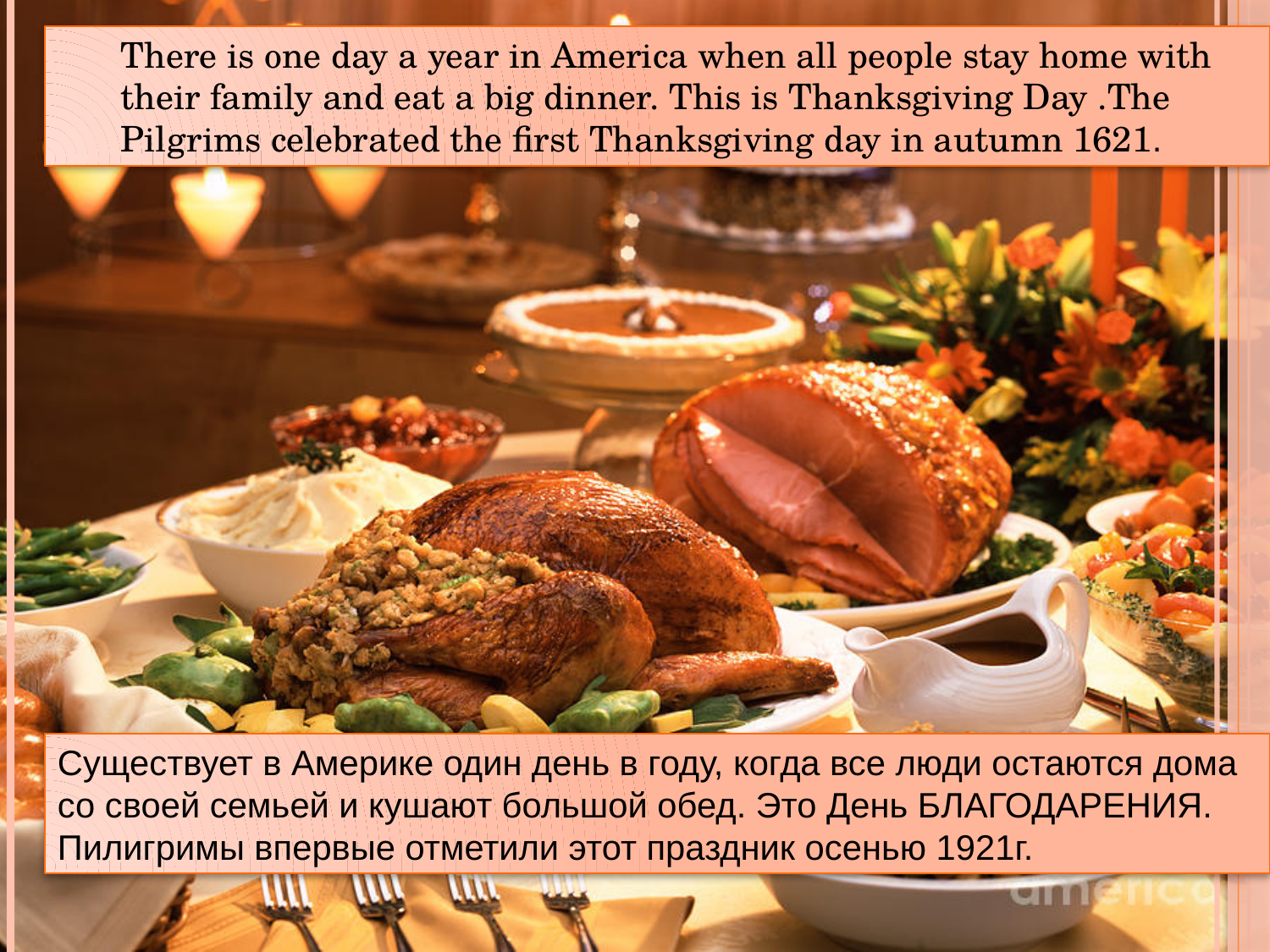

There is one day a year in America when all people stay home with their family and eat a big dinner. This is Thanksgiving Day .The Pilgrims celebrated the first Thanksgiving day in autumn 1621.
Существует в Америке один день в году, когда все люди остаются дома со своей семьей и кушают большой обед. Это День БЛАГОДАРЕНИЯ. Пилигримы впервые отметили этот праздник осенью 1921г.